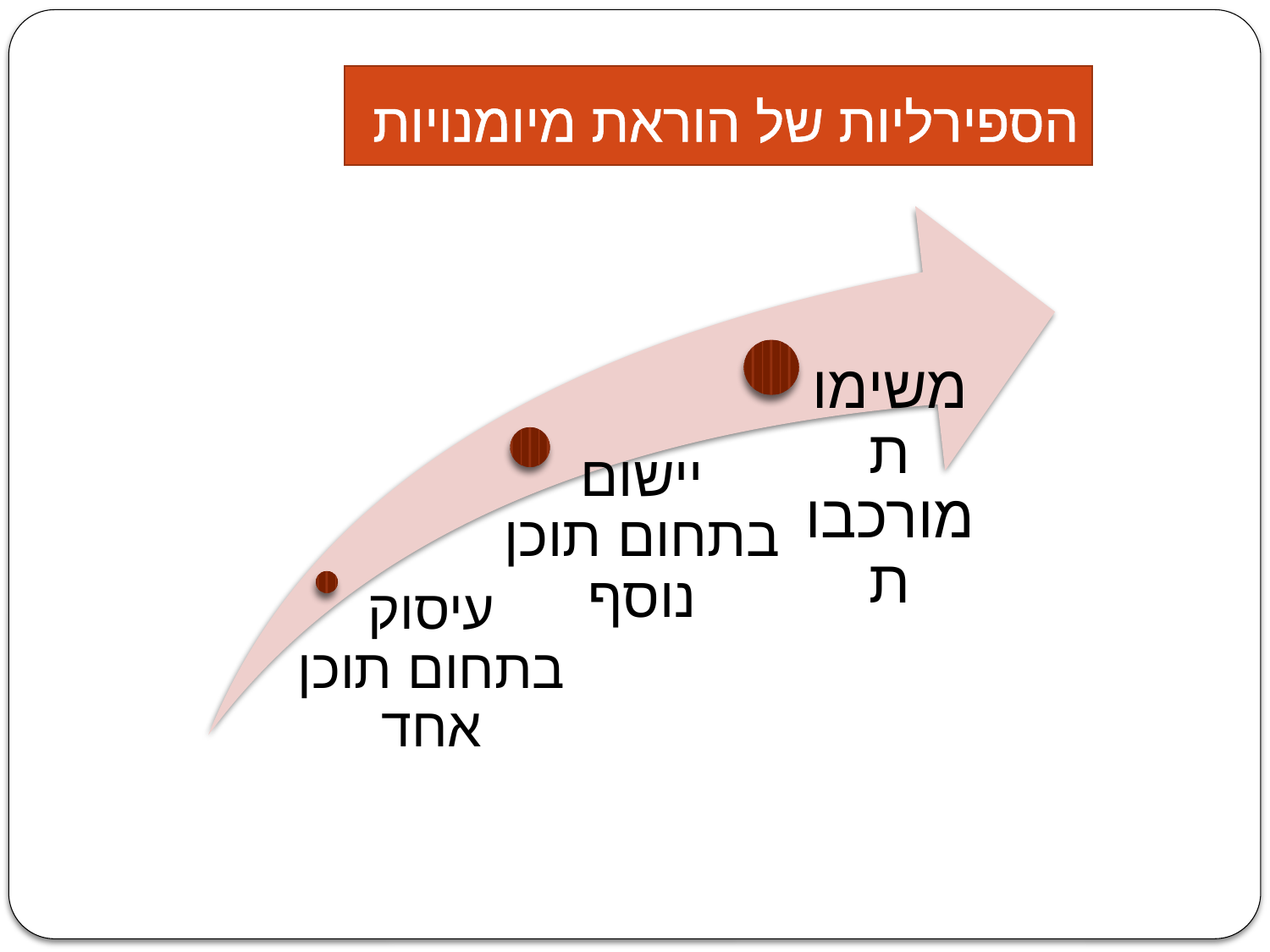

# הספירליות של הוראת מיומנויות
עיסוק בתחום תוכן אחד
יישום בתחום תוכן נוסף
משימות מורכבות